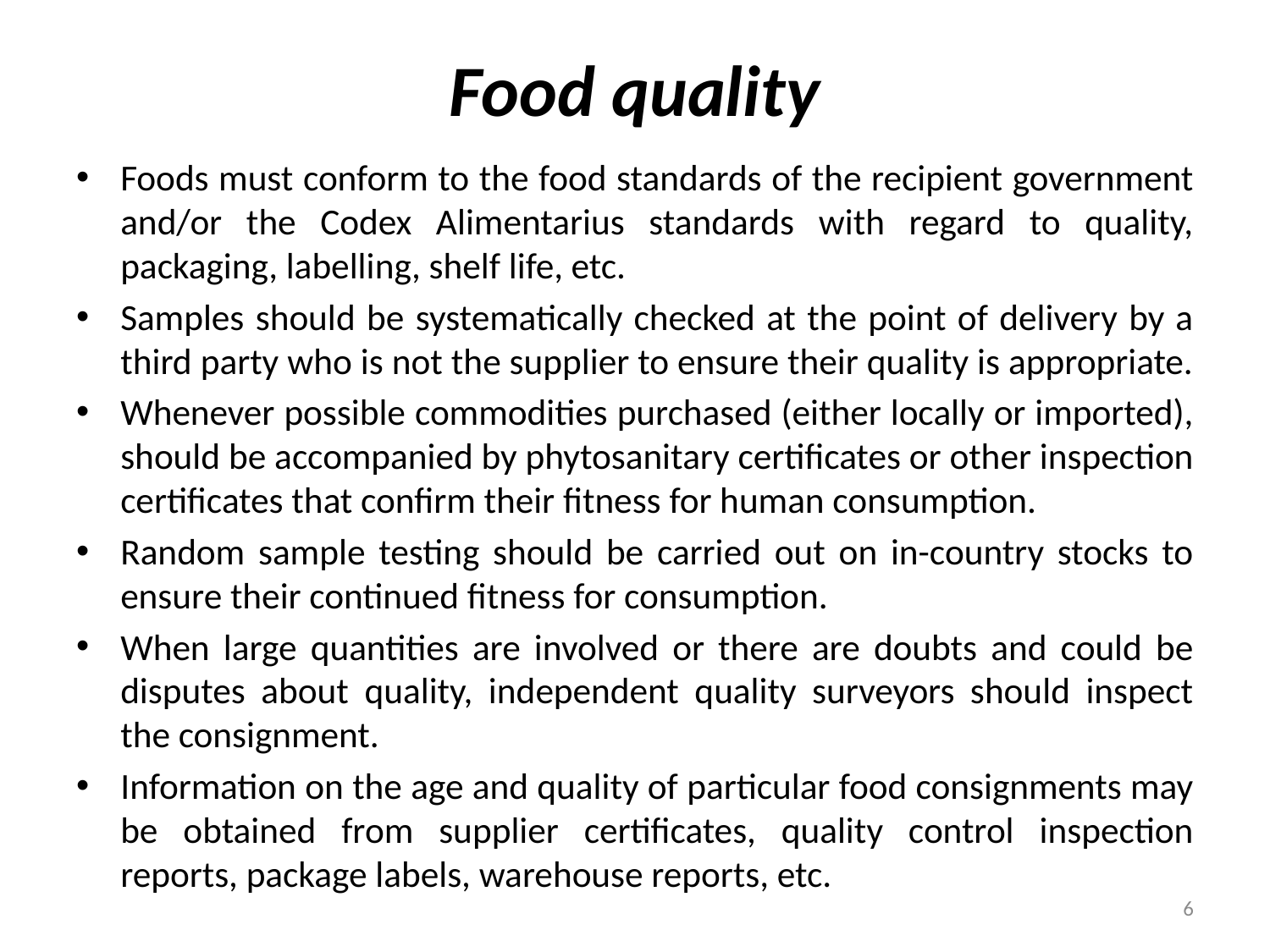

# Food quality
Foods must conform to the food standards of the recipient government and/or the Codex Alimentarius standards with regard to quality, packaging, labelling, shelf life, etc.
Samples should be systematically checked at the point of delivery by a third party who is not the supplier to ensure their quality is appropriate.
Whenever possible commodities purchased (either locally or imported), should be accompanied by phytosanitary certificates or other inspection certificates that confirm their fitness for human consumption.
Random sample testing should be carried out on in-country stocks to ensure their continued fitness for consumption.
When large quantities are involved or there are doubts and could be disputes about quality, independent quality surveyors should inspect the consignment.
Information on the age and quality of particular food consignments may be obtained from supplier certificates, quality control inspection reports, package labels, warehouse reports, etc.
6